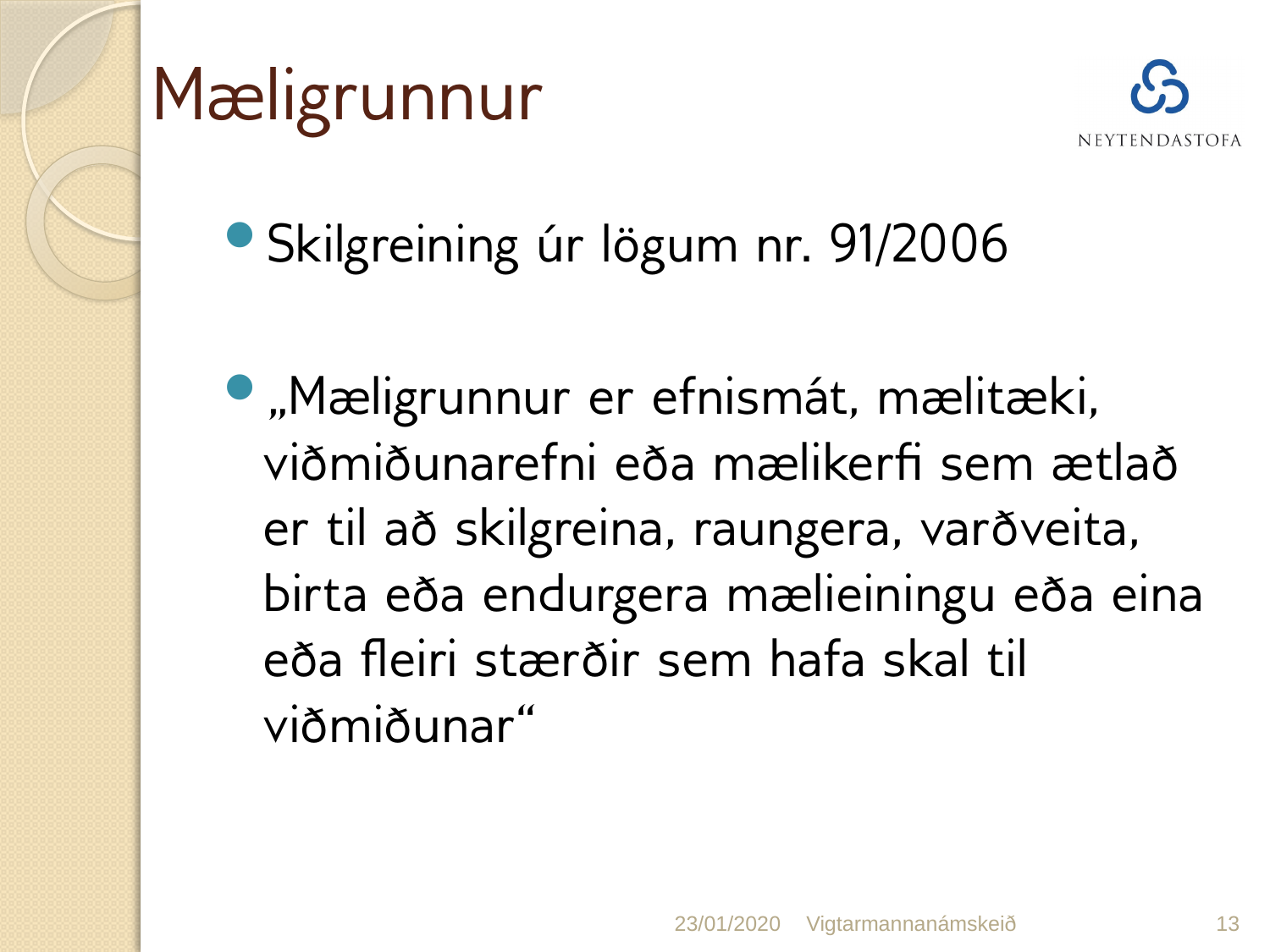

# Mæligrunnur
Skilgreining úr lögum nr. 91/2006

„Mæligrunnur er efnismát, mælitæki, viðmiðunarefni eða mælikerfi sem ætlað er til að skilgreina, raungera, varðveita, birta eða endurgera mælieiningu eða eina eða fleiri stærðir sem hafa skal til viðmiðunar“
23/01/2020
Vigtarmannanámskeið
13